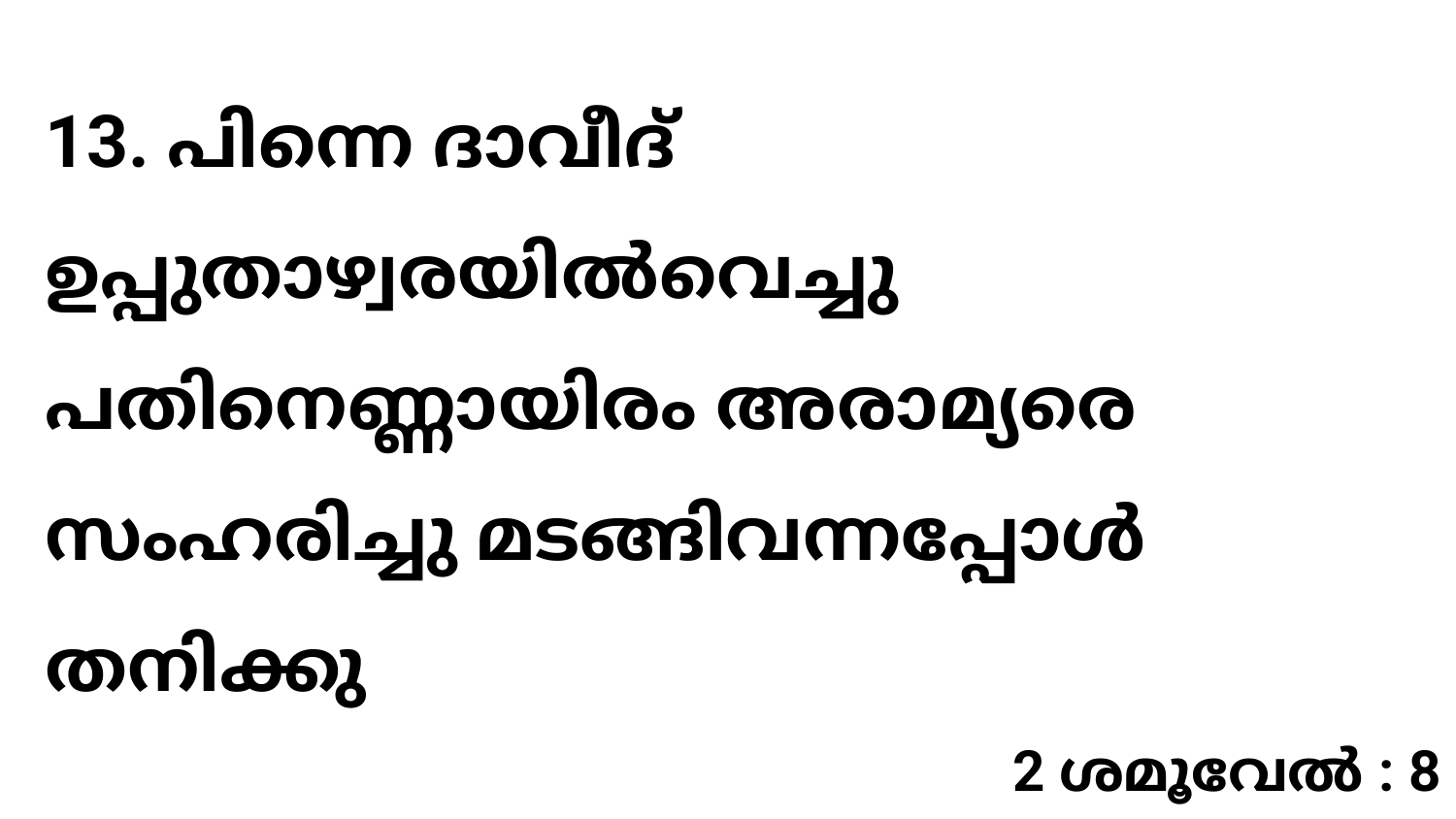

13. പിന്നെ ദാവീദ് ഉപ്പുതാഴ്വരയിൽവെച്ചു പതിനെണ്ണായിരം അരാമ്യരെ സംഹരിച്ചു മടങ്ങിവന്നപ്പോൾ തനിക്കു
2 ശമൂവേൽ : 8